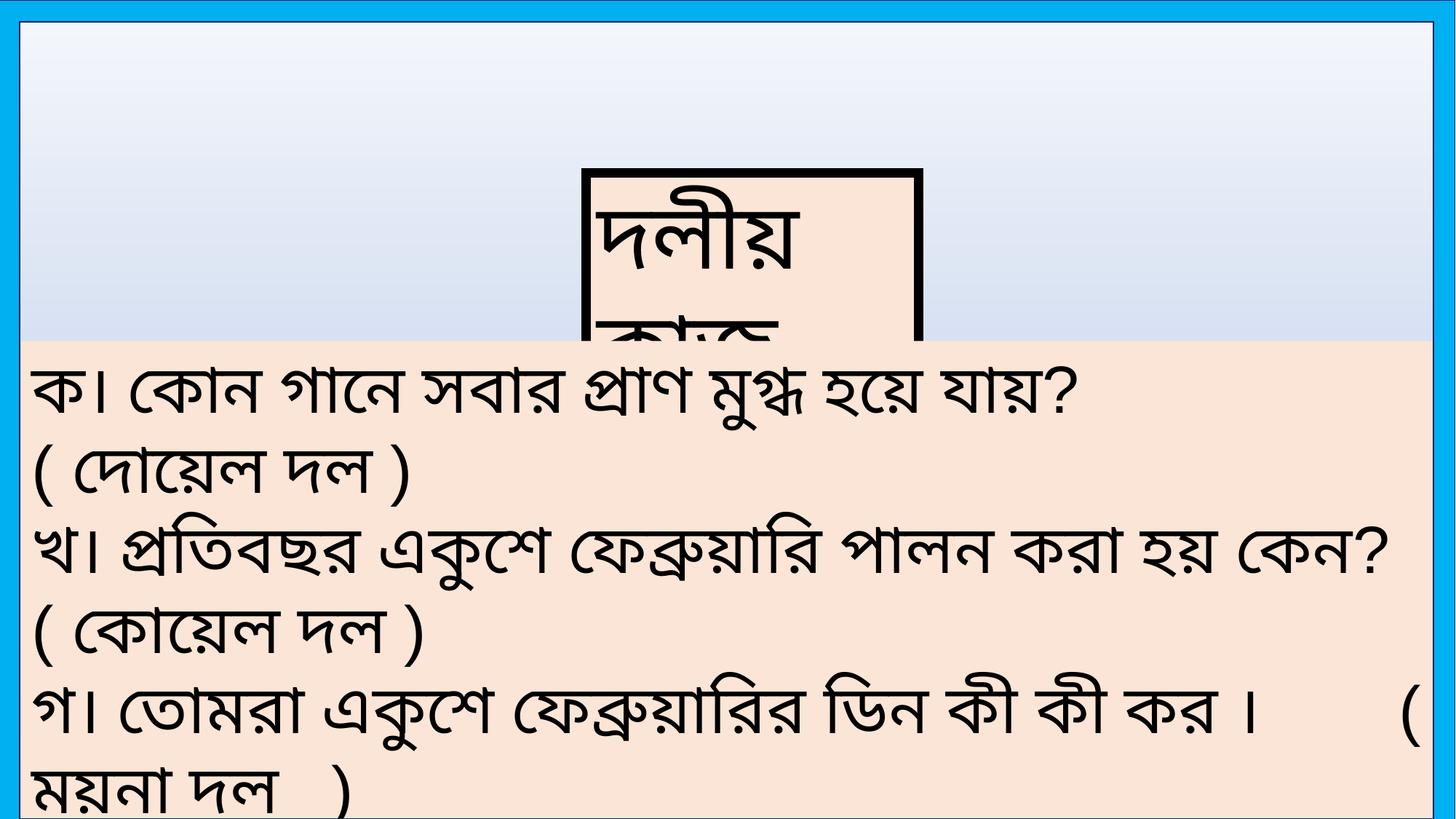

দলীয় কাজ
ক। কোন গানে সবার প্রাণ মুগ্ধ হয়ে যায়?               ( দোয়েল দল )
খ। প্রতিবছর একুশে ফেব্রুয়ারি পালন করা হয় কেন?  ( কোয়েল দল )
গ। তোমরা একুশে ফেব্রুয়ারির ডিন কী কী কর ।        ( ময়না দল   )